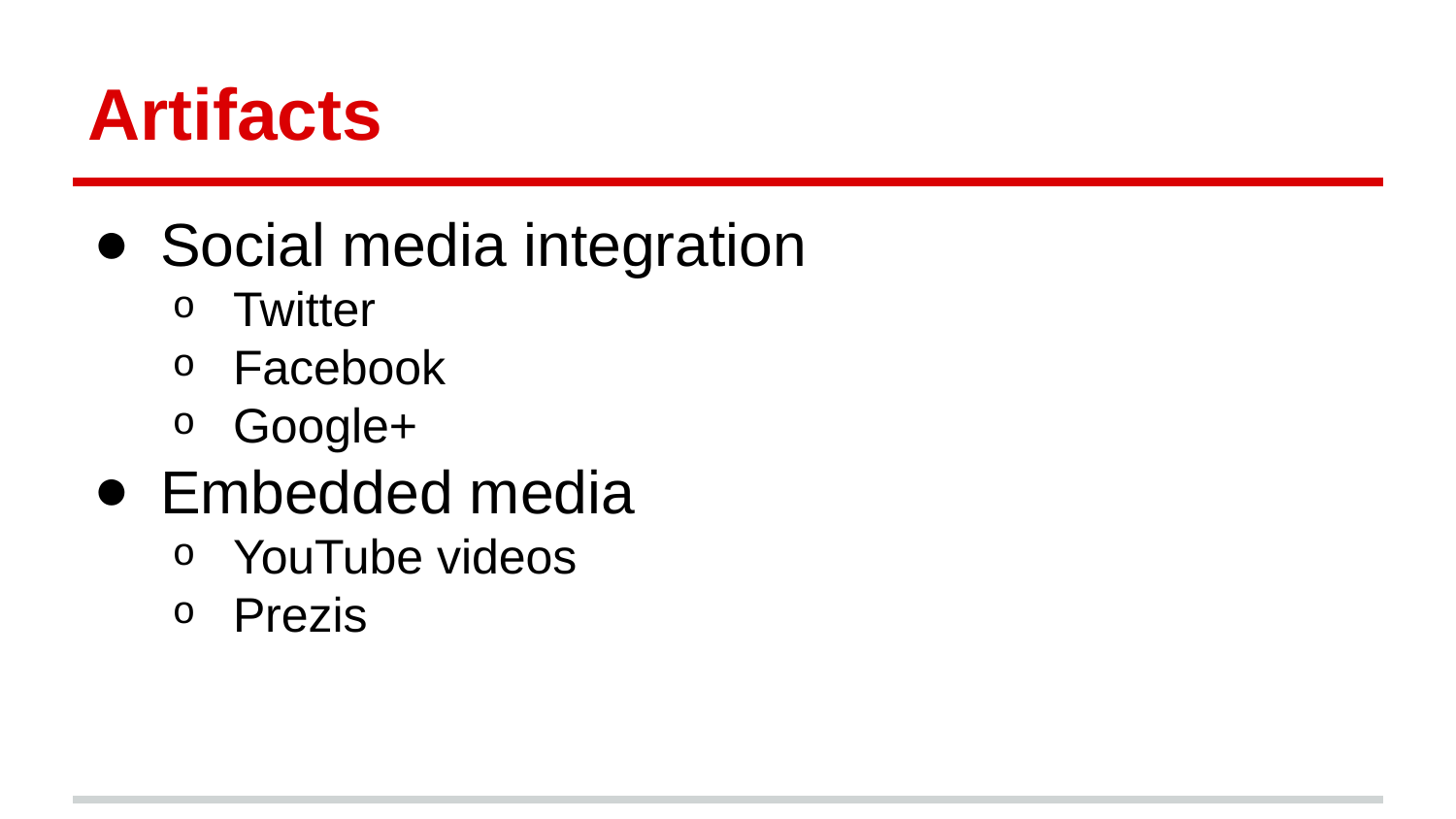

# Artifacts
Social media integration
Twitter
Facebook
Google+
Embedded media
YouTube videos
Prezis